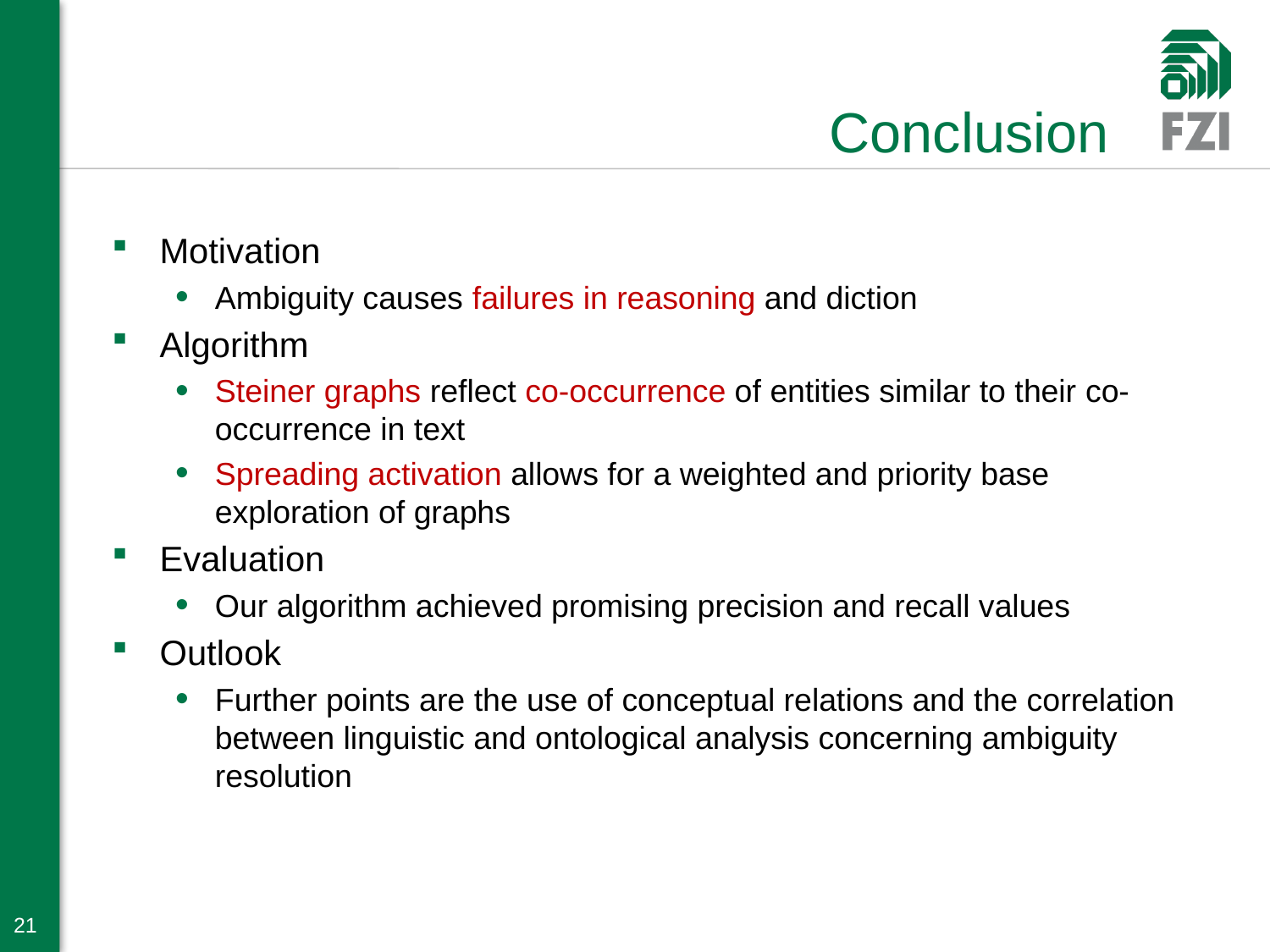

# Conclusion
Motivation
Ambiguity causes failures in reasoning and diction
Algorithm
Steiner graphs reflect co-occurrence of entities similar to their co-occurrence in text
Spreading activation allows for a weighted and priority base exploration of graphs
Evaluation
Our algorithm achieved promising precision and recall values
Outlook
Further points are the use of conceptual relations and the correlation between linguistic and ontological analysis concerning ambiguity resolution
21